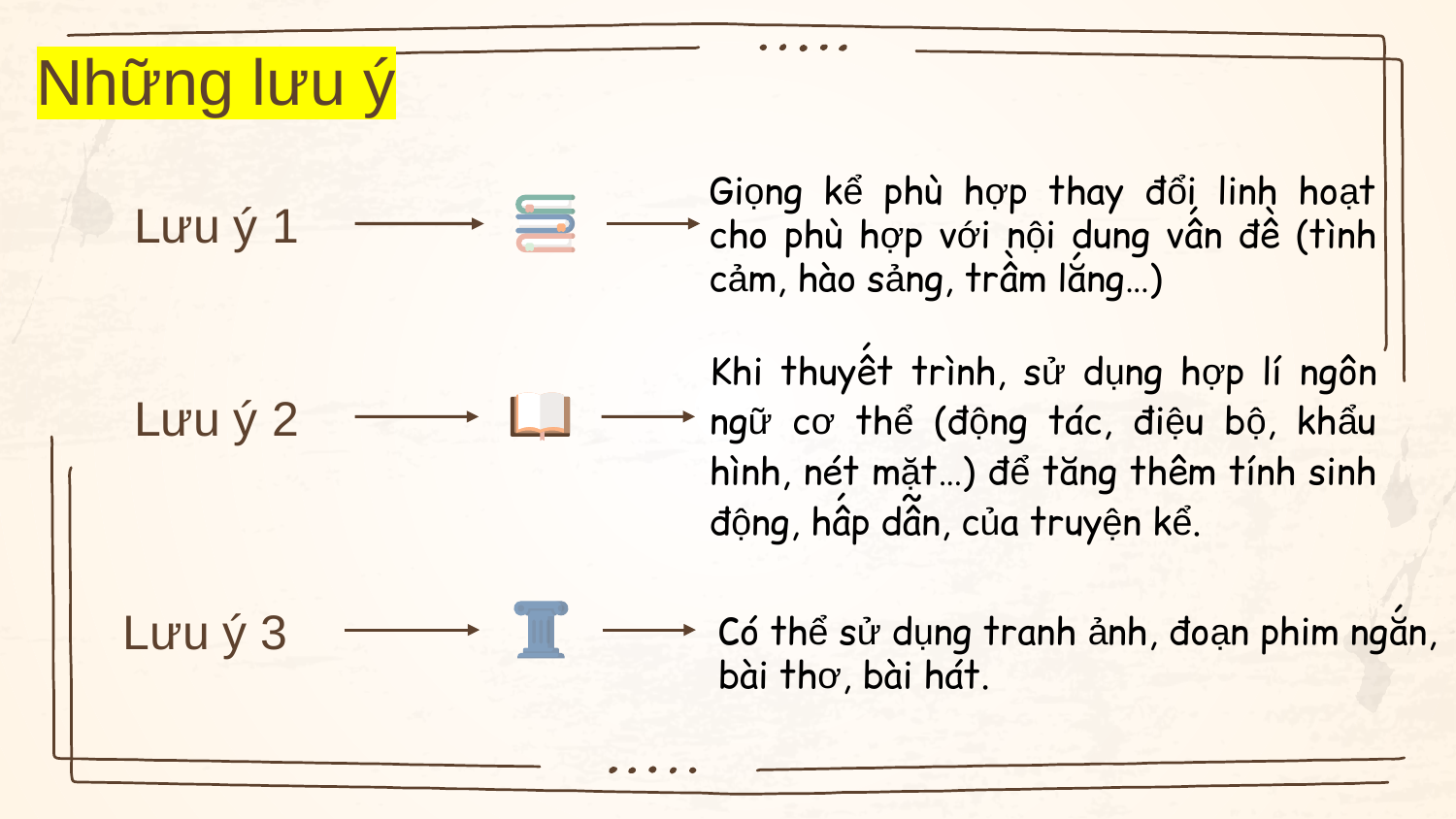

# Những lưu ý
Lưu ý 1

Giọng kể phù hợp thay đổi linh hoạt cho phù hợp với nội dung vấn đề (tình cảm, hào sảng, trầm lắng…)

Khi thuyết trình, sử dụng hợp lí ngôn ngữ cơ thể (động tác, điệu bộ, khẩu hình, nét mặt…) để tăng thêm tính sinh động, hấp dẫn, của truyện kể.
Lưu ý 2

Lưu ý 3

Có thể sử dụng tranh ảnh, đoạn phim ngắn, bài thơ, bài hát.